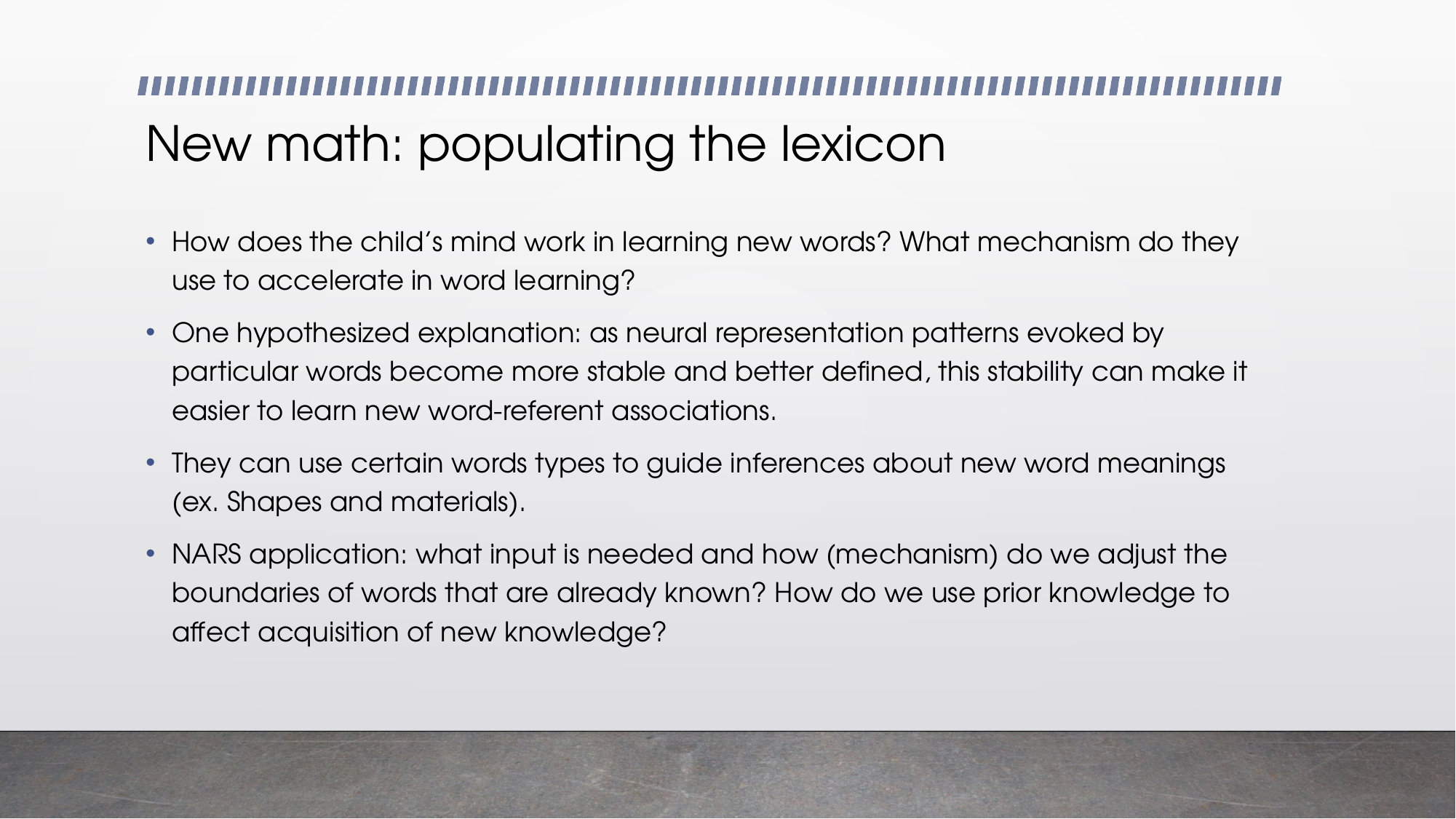

# New math: populating the lexicon
How does the child’s mind work in learning new words? What mechanism do they use to accelerate in word learning?
One hypothesized explanation: as neural representation patterns evoked by particular words become more stable and better defined, this stability can make it easier to learn new word-referent associations.
They can use certain words types to guide inferences about new word meanings (ex. Shapes and materials).
NARS application: what input is needed and how (mechanism) do we adjust the boundaries of words that are already known? How do we use prior knowledge to affect acquisition of new knowledge?